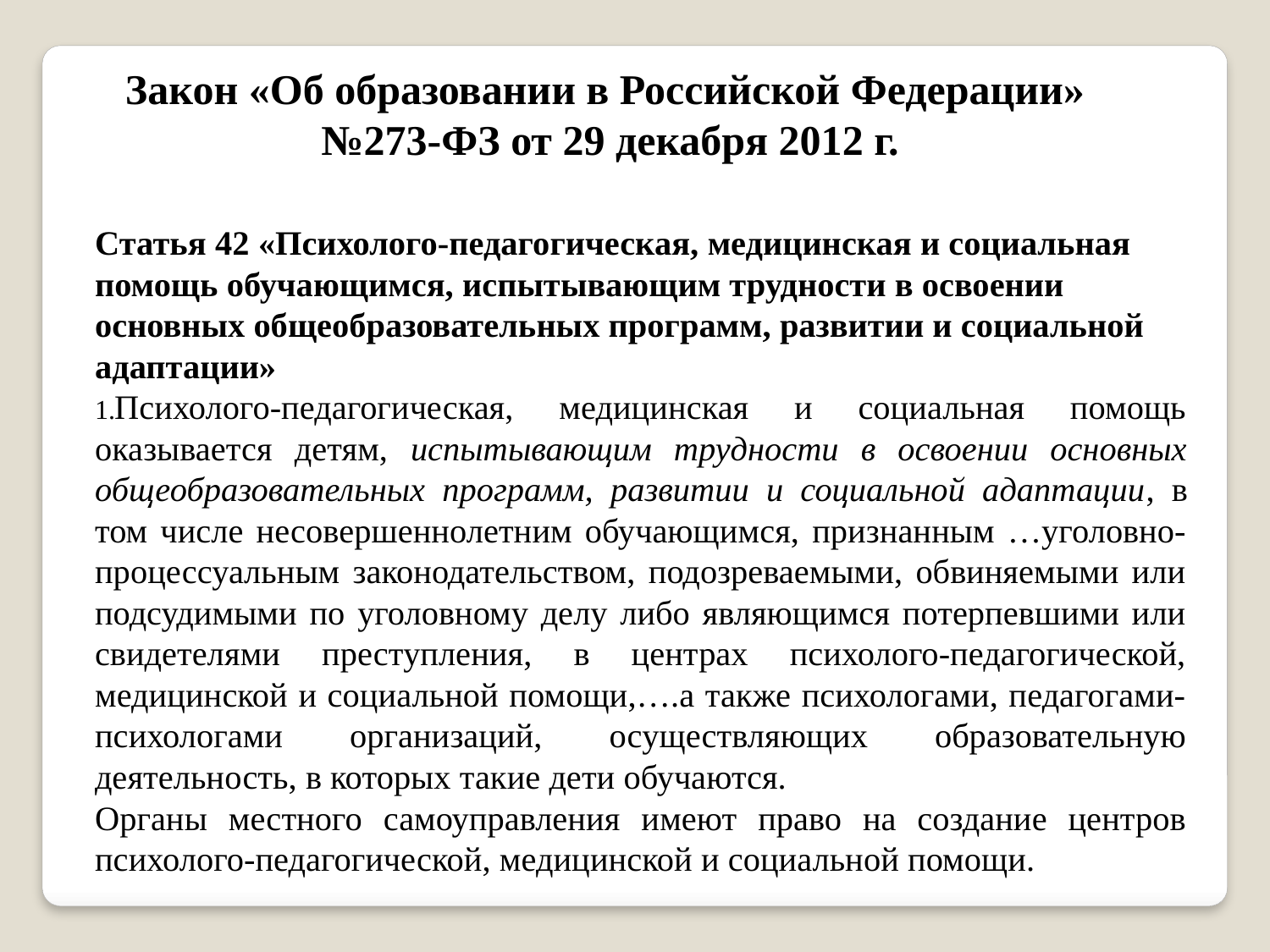

Закон «Об образовании в Российской Федерации»
№273-ФЗ от 29 декабря 2012 г.
Статья 42 «Психолого-педагогическая, медицинская и социальная помощь обучающимся, испытывающим трудности в освоении основных общеобразовательных программ, развитии и социальной адаптации»
Психолого-педагогическая, медицинская и социальная помощь оказывается детям, испытывающим трудности в освоении основных общеобразовательных программ, развитии и социальной адаптации, в том числе несовершеннолетним обучающимся, признанным …уголовно-процессуальным законодательством, подозреваемыми, обвиняемыми или подсудимыми по уголовному делу либо являющимся потерпевшими или свидетелями преступления, в центрах психолого-педагогической, медицинской и социальной помощи,….а также психологами, педагогами-психологами организаций, осуществляющих образовательную деятельность, в которых такие дети обучаются.
Органы местного самоуправления имеют право на создание центров психолого-педагогической, медицинской и социальной помощи.